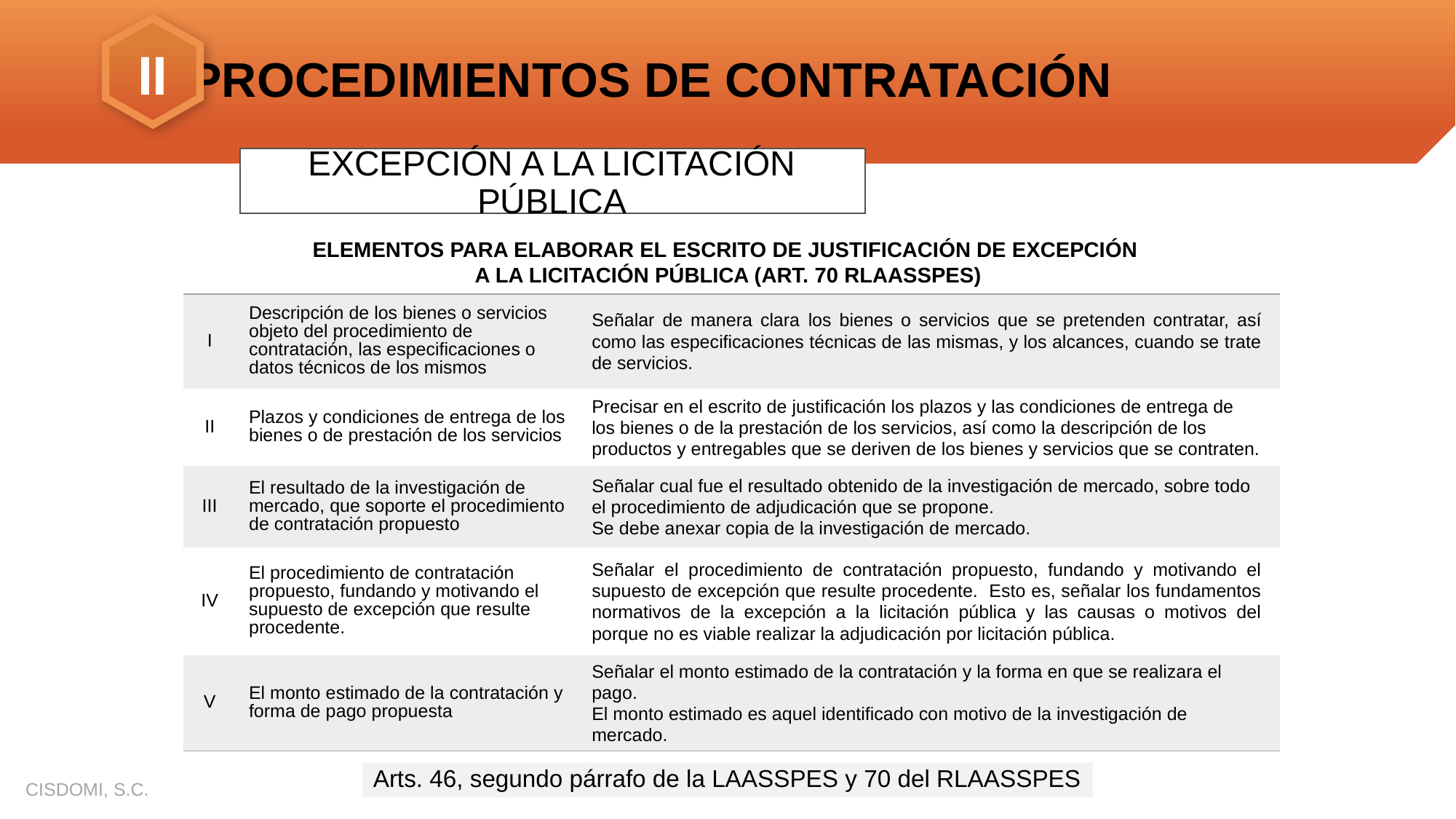

EXCEPCIÓN A LA LICITACIÓN PÚBLICA
ELEMENTOS PARA ELABORAR EL ESCRITO DE JUSTIFICACIÓN DE EXCEPCIÓN
A LA LICITACIÓN PÚBLICA (ART. 70 RLAASSPES)
| I | Descripción de los bienes o servicios objeto del procedimiento de contratación, las especificaciones o datos técnicos de los mismos | Señalar de manera clara los bienes o servicios que se pretenden contratar, así como las especificaciones técnicas de las mismas, y los alcances, cuando se trate de servicios. |
| --- | --- | --- |
| II | Plazos y condiciones de entrega de los bienes o de prestación de los servicios | Precisar en el escrito de justificación los plazos y las condiciones de entrega de los bienes o de la prestación de los servicios, así como la descripción de los productos y entregables que se deriven de los bienes y servicios que se contraten. |
| III | El resultado de la investigación de mercado, que soporte el procedimiento de contratación propuesto | Señalar cual fue el resultado obtenido de la investigación de mercado, sobre todo el procedimiento de adjudicación que se propone. Se debe anexar copia de la investigación de mercado. |
| IV | El procedimiento de contratación propuesto, fundando y motivando el supuesto de excepción que resulte procedente. | Señalar el procedimiento de contratación propuesto, fundando y motivando el supuesto de excepción que resulte procedente. Esto es, señalar los fundamentos normativos de la excepción a la licitación pública y las causas o motivos del porque no es viable realizar la adjudicación por licitación pública. |
| V | El monto estimado de la contratación y forma de pago propuesta | Señalar el monto estimado de la contratación y la forma en que se realizara el pago. El monto estimado es aquel identificado con motivo de la investigación de mercado. |
Arts. 46, segundo párrafo de la LAASSPES y 70 del RLAASSPES